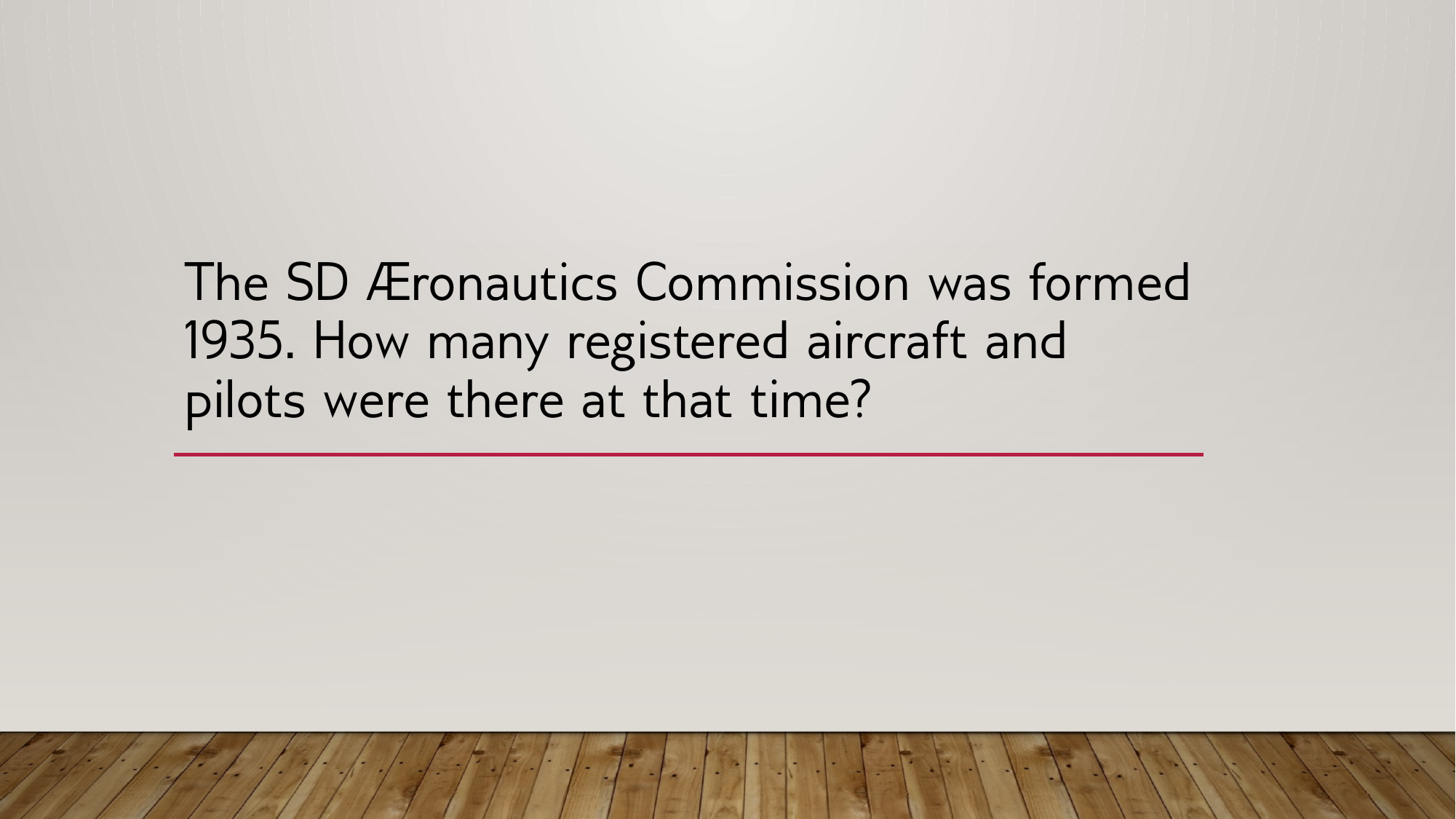

# The SD Aeronautics Commission was formed 1935. How many registered aircraft and pilots were there at that time?